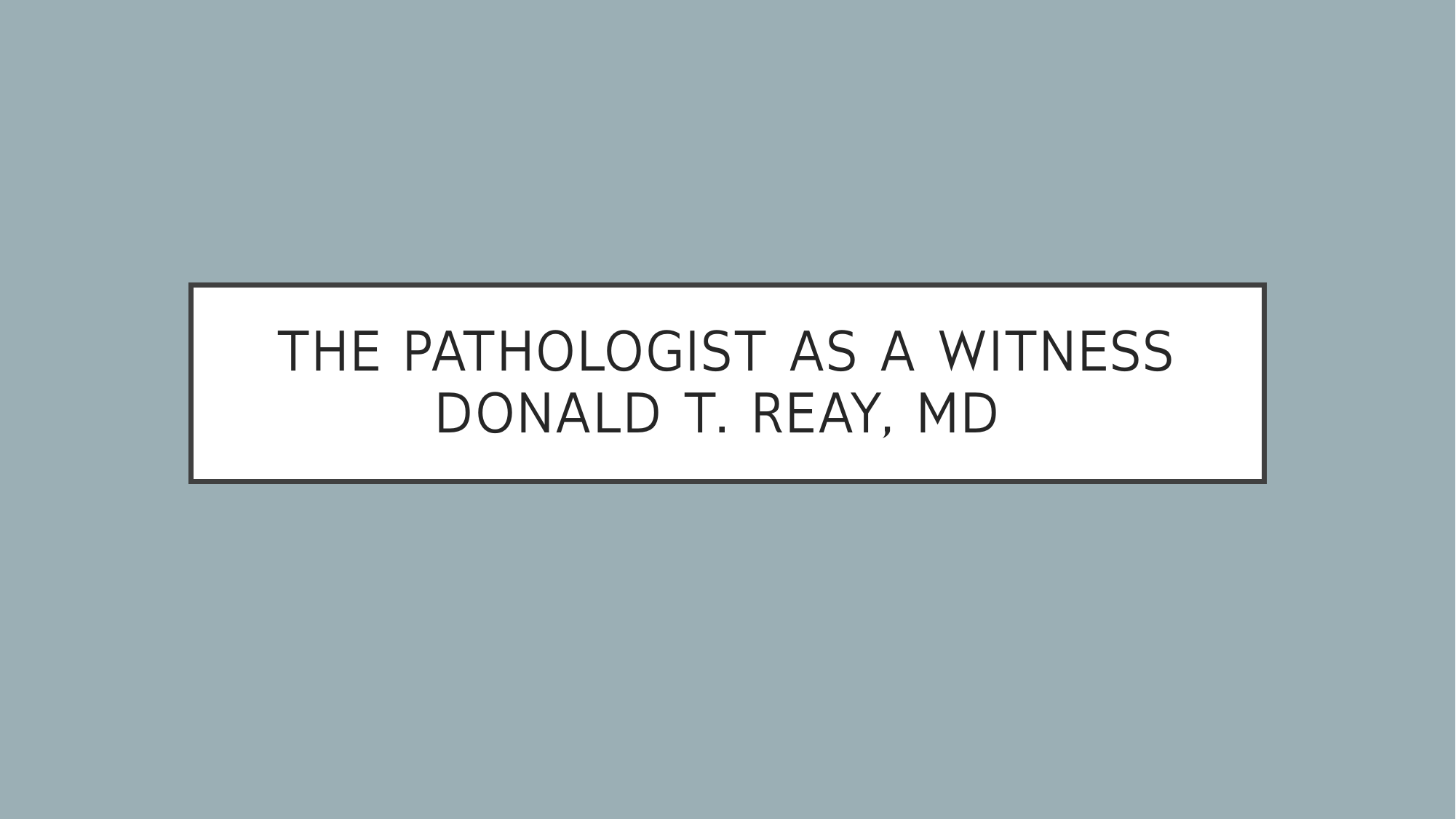

# The Pathologist as a Witness Donald T. Reay, MD